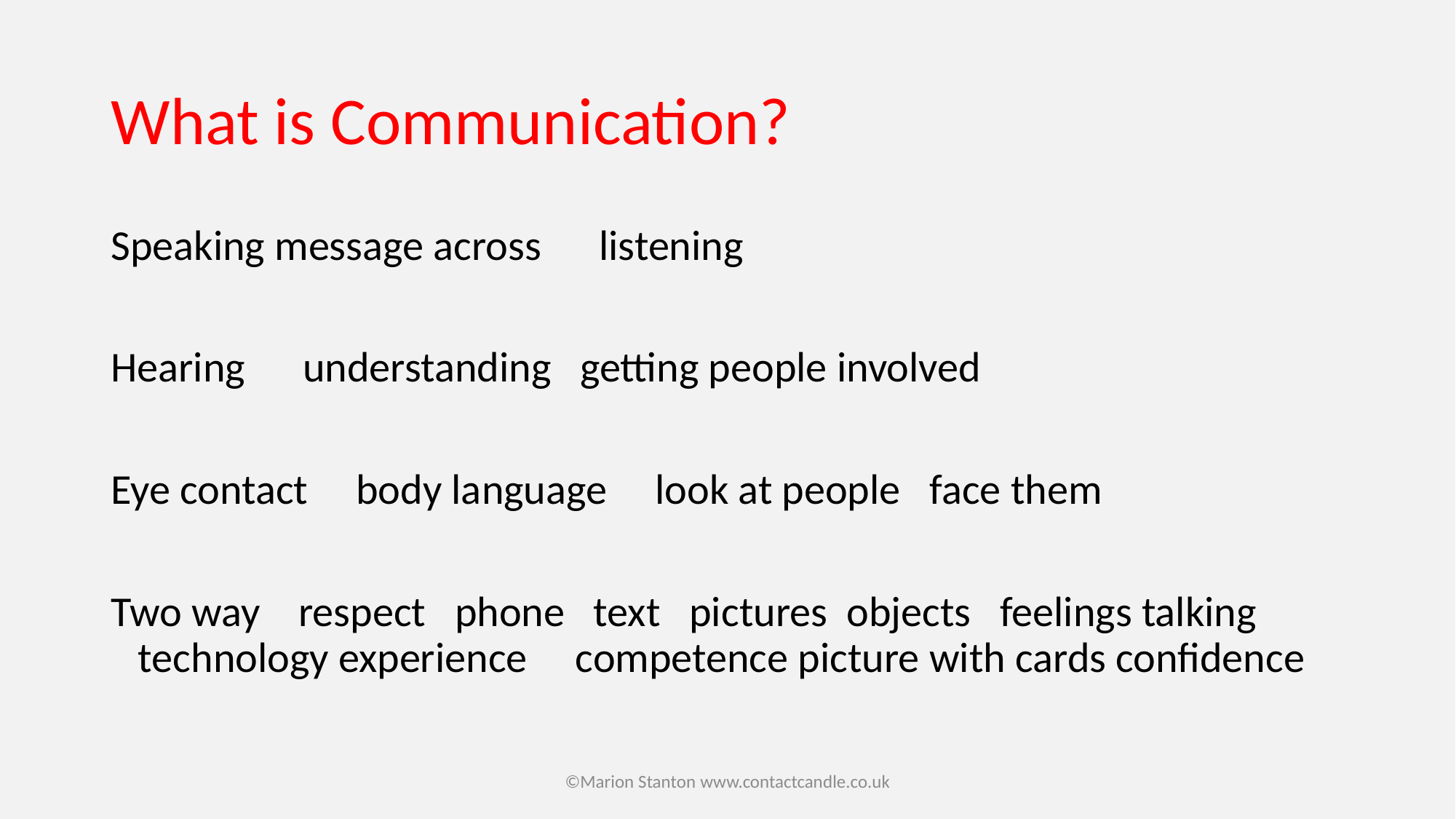

# What is Communication?
Speaking message across      listening

Hearing      understanding   getting people involved

Eye contact     body language     look at people   face them

Two way    respect   phone   text   pictures  objects   feelings talking technology experience     competence picture with cards confidence
©Marion Stanton www.contactcandle.co.uk